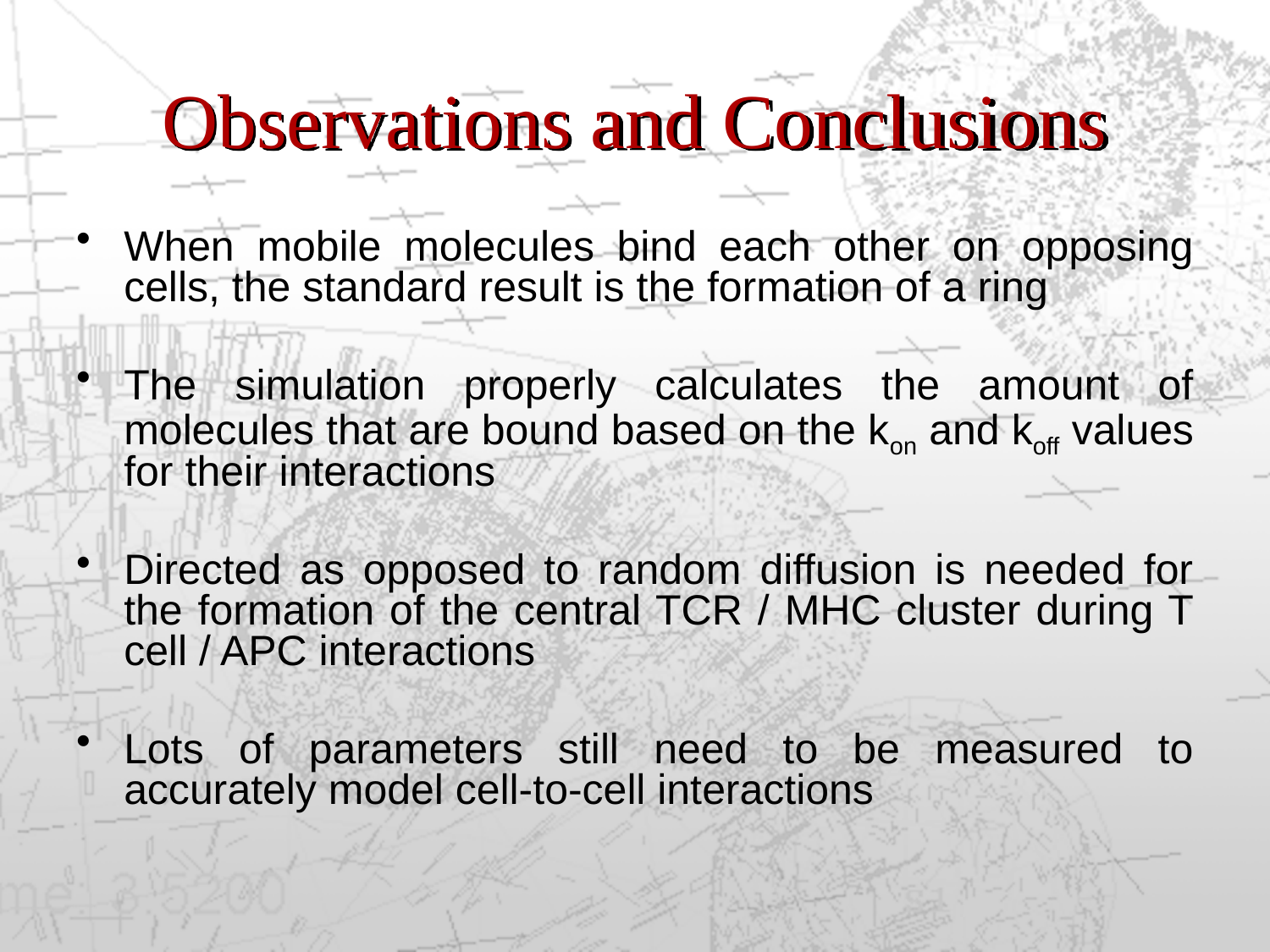

# Observations and Conclusions
When mobile molecules bind each other on opposing cells, the standard result is the formation of a ring

The simulation properly calculates the amount of molecules that are bound based on the kon and koff values for their interactions

Directed as opposed to random diffusion is needed for the formation of the central TCR / MHC cluster during T cell / APC interactions

Lots of parameters still need to be measured to accurately model cell-to-cell interactions